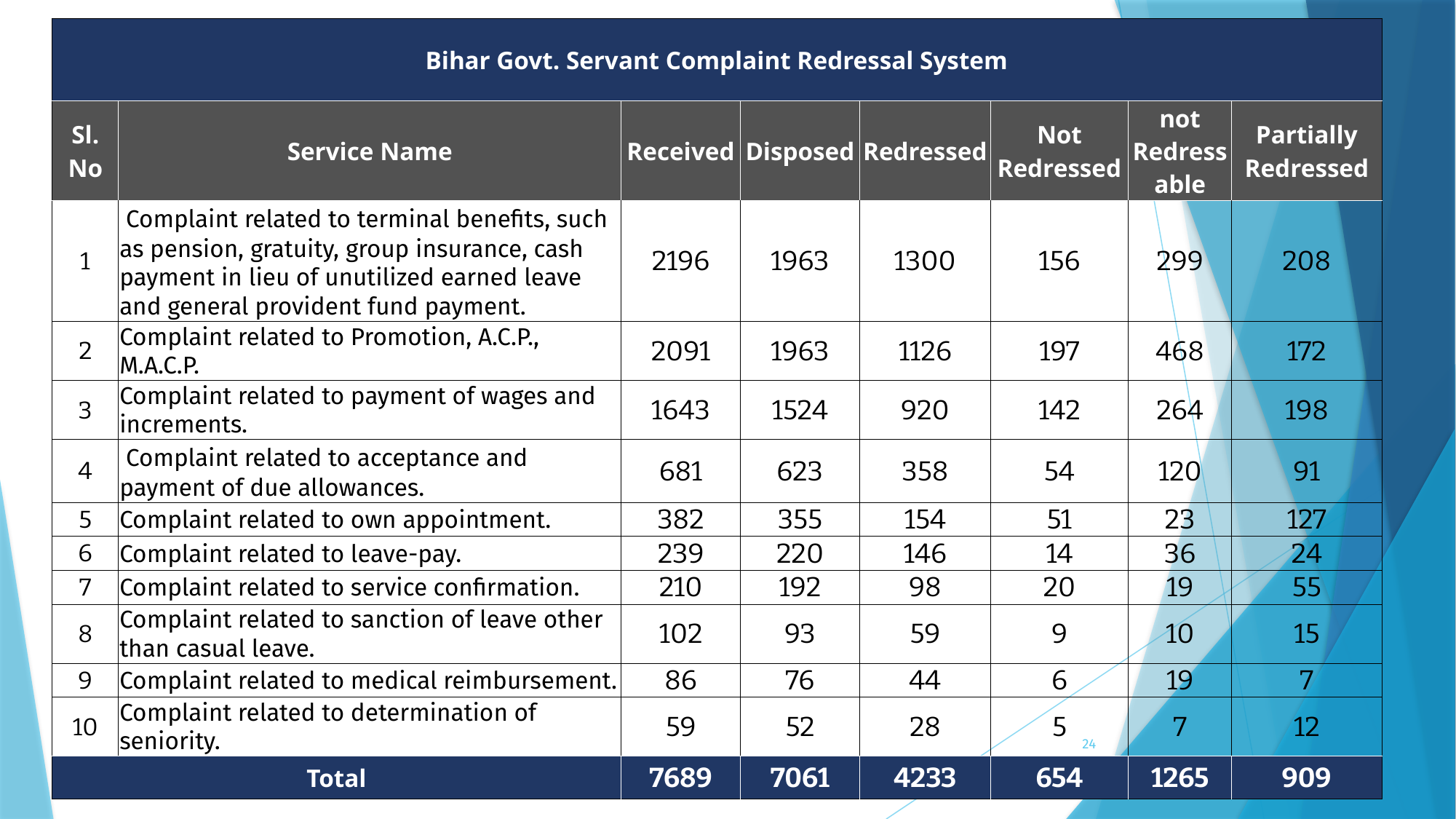

| Bihar Govt. Servant Complaint Redressal System |  |  |  |  |  |  |  |
| --- | --- | --- | --- | --- | --- | --- | --- |
| Sl. No | Service Name | Received | Disposed | Redressed | Not Redressed | not Redressable | Partially Redressed |
| 1 | Complaint related to terminal benefits, such as pension, gratuity, group insurance, cash payment in lieu of unutilized earned leave and general provident fund payment. | 2196 | 1963 | 1300 | 156 | 299 | 208 |
| 2 | Complaint related to Promotion, A.C.P., M.A.C.P. | 2091 | 1963 | 1126 | 197 | 468 | 172 |
| 3 | Complaint related to payment of wages and increments. | 1643 | 1524 | 920 | 142 | 264 | 198 |
| 4 | Complaint related to acceptance and payment of due allowances. | 681 | 623 | 358 | 54 | 120 | 91 |
| 5 | Complaint related to own appointment. | 382 | 355 | 154 | 51 | 23 | 127 |
| 6 | Complaint related to leave-pay. | 239 | 220 | 146 | 14 | 36 | 24 |
| 7 | Complaint related to service confirmation. | 210 | 192 | 98 | 20 | 19 | 55 |
| 8 | Complaint related to sanction of leave other than casual leave. | 102 | 93 | 59 | 9 | 10 | 15 |
| 9 | Complaint related to medical reimbursement. | 86 | 76 | 44 | 6 | 19 | 7 |
| 10 | Complaint related to determination of seniority. | 59 | 52 | 28 | 5 | 7 | 12 |
| Total |  | 7689 | 7061 | 4233 | 654 | 1265 | 909 |
24